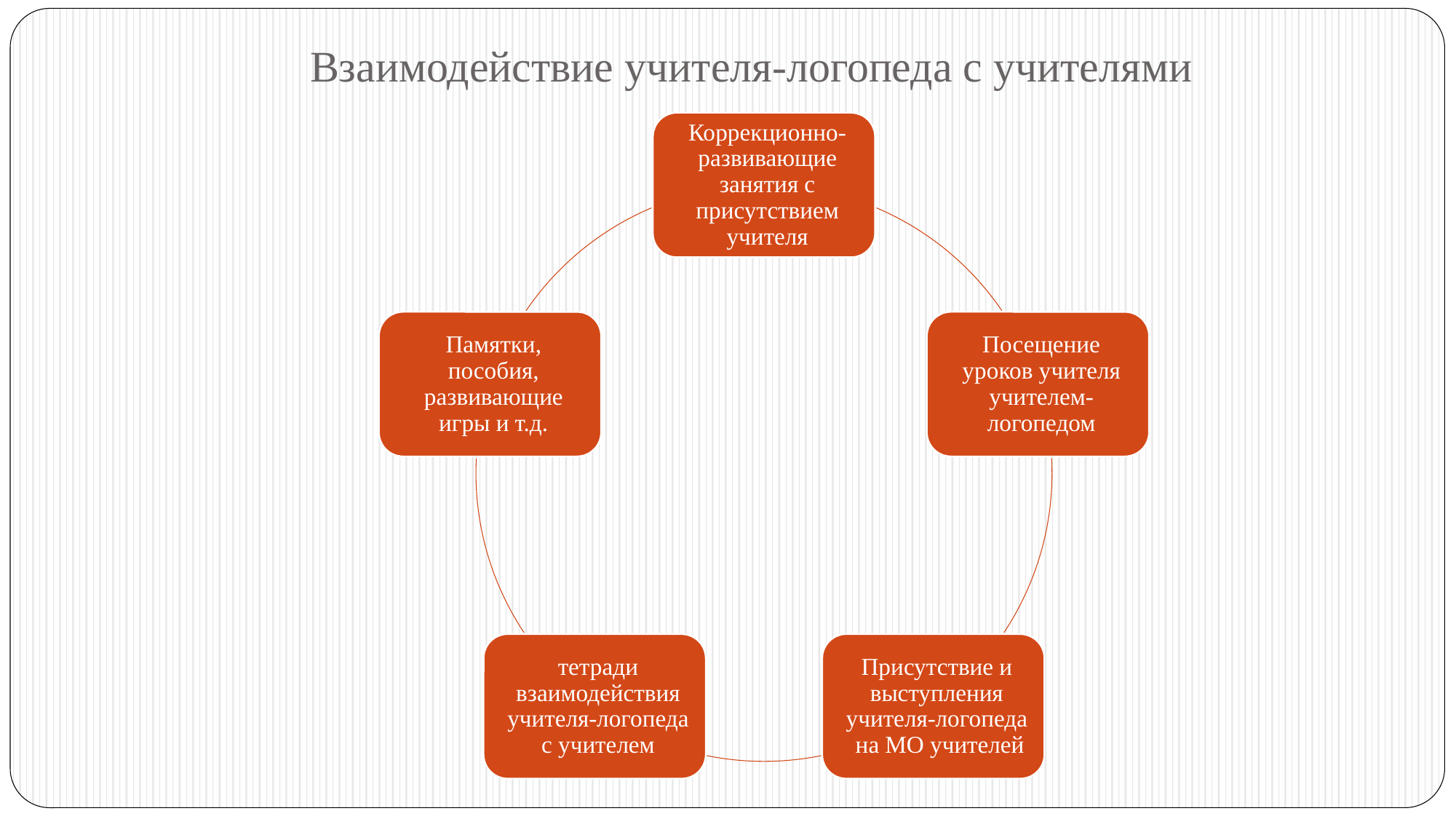

# Взаимодействие учителя-логопеда с учителями
Коррекционно-развивающие занятия с присутствием учителя
Посещение уроков учителя учителем-логопедом
Присутствие и выступления учителя-логопеда  на МО учителей
тетради взаимодействия учителя-логопеда с учителем
Памятки, пособия, развивающие игры и т.д.